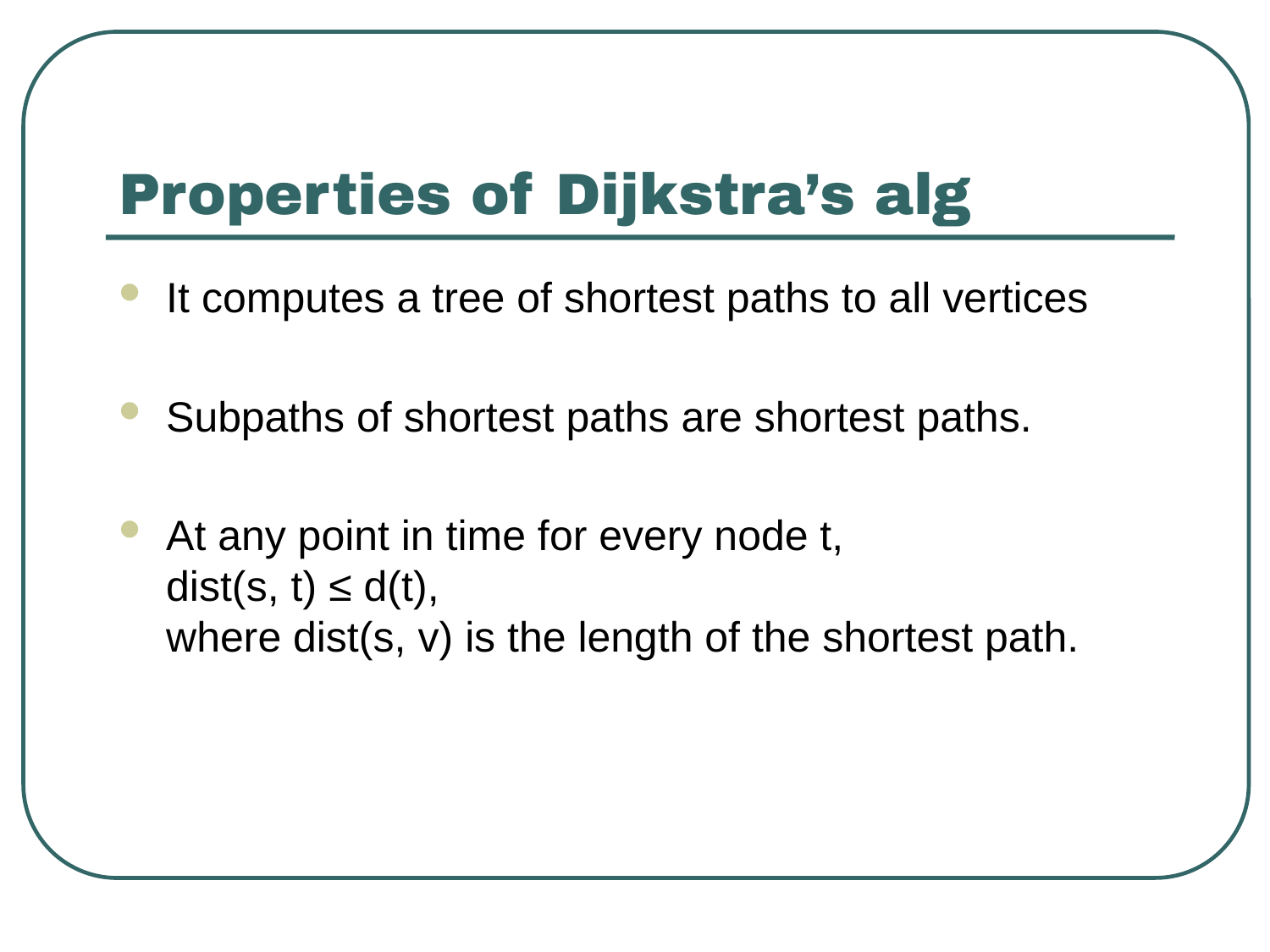

# Properties of Dijkstra’s alg
It computes a tree of shortest paths to all vertices

Subpaths of shortest paths are shortest paths.

At any point in time for every node t,
dist(s, t) ≤ d(t),
where dist(s, v) is the length of the shortest path.